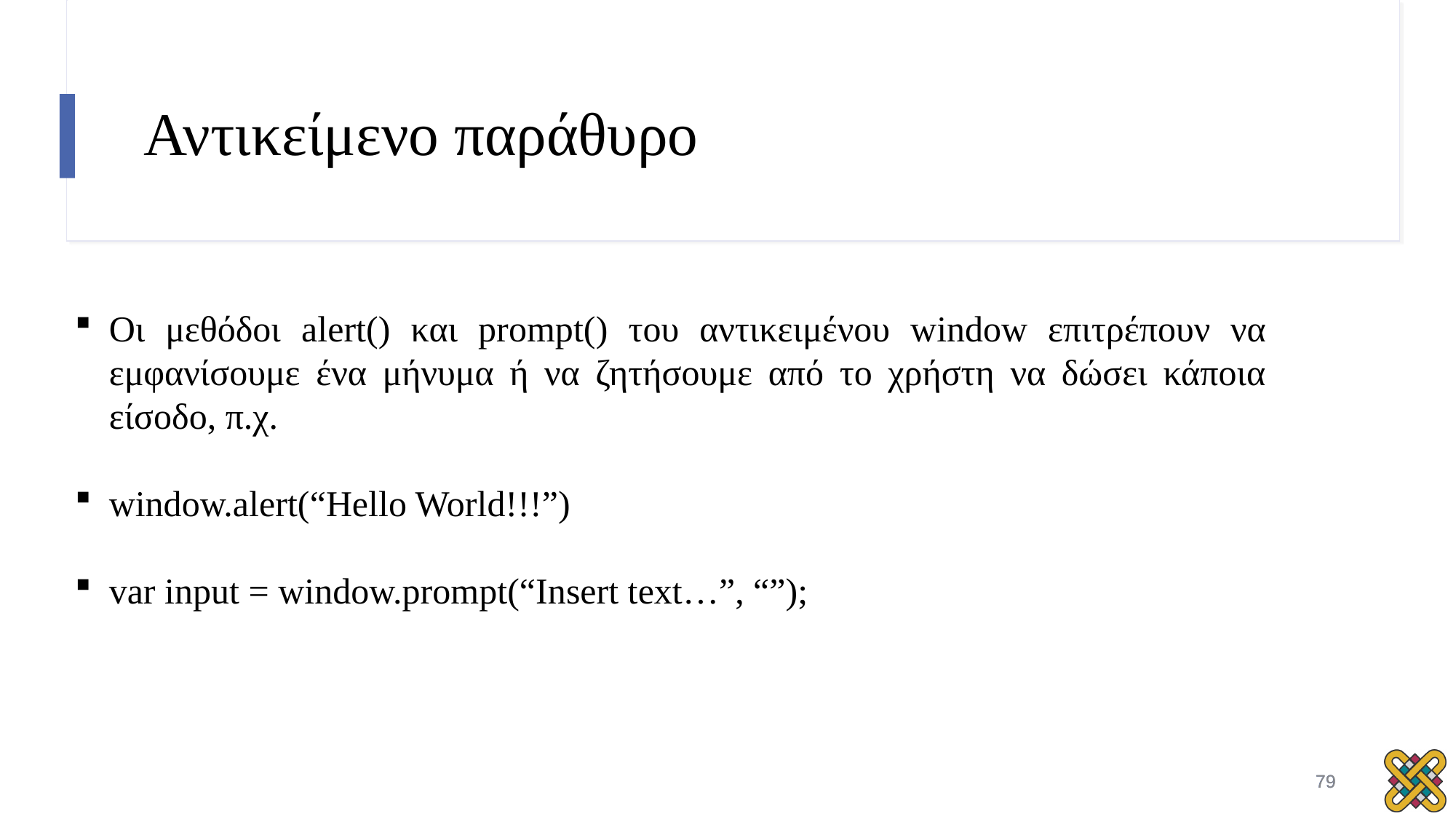

# Αντικείμενο παράθυρο

Οι μεθόδοι alert() και prompt() του αντικειμένου window επιτρέπουν να εμφανίσουμε ένα μήνυμα ή να ζητήσουμε από το χρήστη να δώσει κάποια είσοδο, π.χ.

window.alert(“Hello World!!!”)

var input = window.prompt(“Insert text…”, “”);
79
79